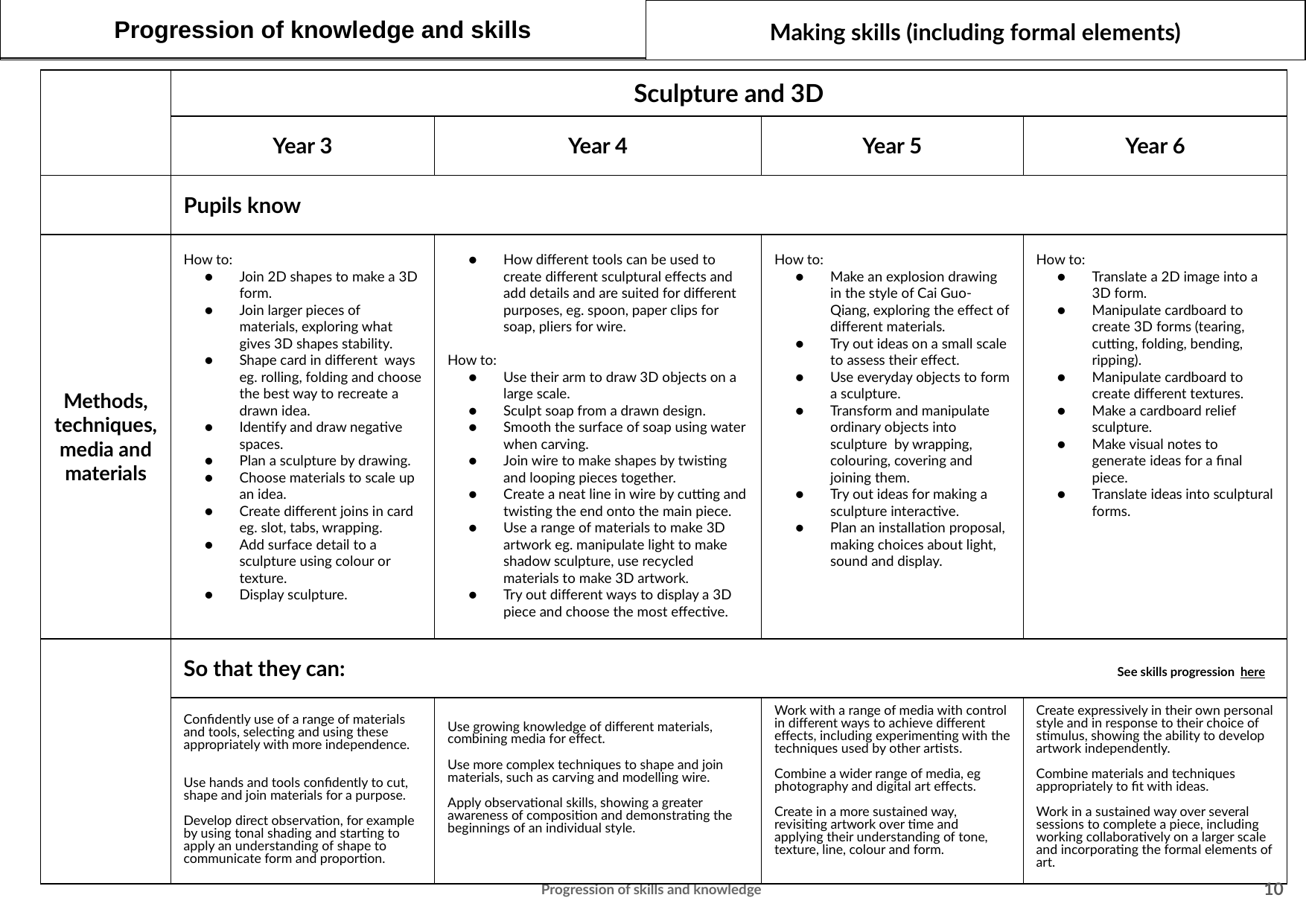

Progression of knowledge and skills
Making skills (including formal elements)
|  | Sculpture and 3D |  |  |  |
| --- | --- | --- | --- | --- |
|  | Year 3 | Year 4 | Year 5 | Year 6 |
|  | Pupils know |  |  |  |
| Methods, techniques, media and materials | How to: Join 2D shapes to make a 3D form. Join larger pieces of materials, exploring what gives 3D shapes stability. Shape card in different ways eg. rolling, folding and choose the best way to recreate a drawn idea. Identify and draw negative spaces. Plan a sculpture by drawing. Choose materials to scale up an idea. Create different joins in card eg. slot, tabs, wrapping. Add surface detail to a sculpture using colour or texture. Display sculpture. | How different tools can be used to create different sculptural effects and add details and are suited for different purposes, eg. spoon, paper clips for soap, pliers for wire. How to: Use their arm to draw 3D objects on a large scale. Sculpt soap from a drawn design. Smooth the surface of soap using water when carving. Join wire to make shapes by twisting and looping pieces together. Create a neat line in wire by cutting and twisting the end onto the main piece. Use a range of materials to make 3D artwork eg. manipulate light to make shadow sculpture, use recycled materials to make 3D artwork. Try out different ways to display a 3D piece and choose the most effective. | How to: Make an explosion drawing in the style of Cai Guo-Qiang, exploring the effect of different materials. Try out ideas on a small scale to assess their effect. Use everyday objects to form a sculpture. Transform and manipulate ordinary objects into sculpture by wrapping, colouring, covering and joining them. Try out ideas for making a sculpture interactive. Plan an installation proposal, making choices about light, sound and display. | How to: Translate a 2D image into a 3D form. Manipulate cardboard to create 3D forms (tearing, cutting, folding, bending, ripping). Manipulate cardboard to create different textures. Make a cardboard relief sculpture. Make visual notes to generate ideas for a final piece. Translate ideas into sculptural forms. |
|  | So that they can: See skills progression here |  |  |  |
|  | Confidently use of a range of materials and tools, selecting and using these appropriately with more independence. Use hands and tools confidently to cut, shape and join materials for a purpose. Develop direct observation, for example by using tonal shading and starting to apply an understanding of shape to communicate form and proportion. | Use growing knowledge of different materials, combining media for effect. Use more complex techniques to shape and join materials, such as carving and modelling wire. Apply observational skills, showing a greater awareness of composition and demonstrating the beginnings of an individual style. | Work with a range of media with control in different ways to achieve different effects, including experimenting with the techniques used by other artists. Combine a wider range of media, eg photography and digital art effects. Create in a more sustained way, revisiting artwork over time and applying their understanding of tone, texture, line, colour and form. | Create expressively in their own personal style and in response to their choice of stimulus, showing the ability to develop artwork independently. Combine materials and techniques appropriately to fit with ideas. Work in a sustained way over several sessions to complete a piece, including working collaboratively on a larger scale and incorporating the formal elements of art. |
10